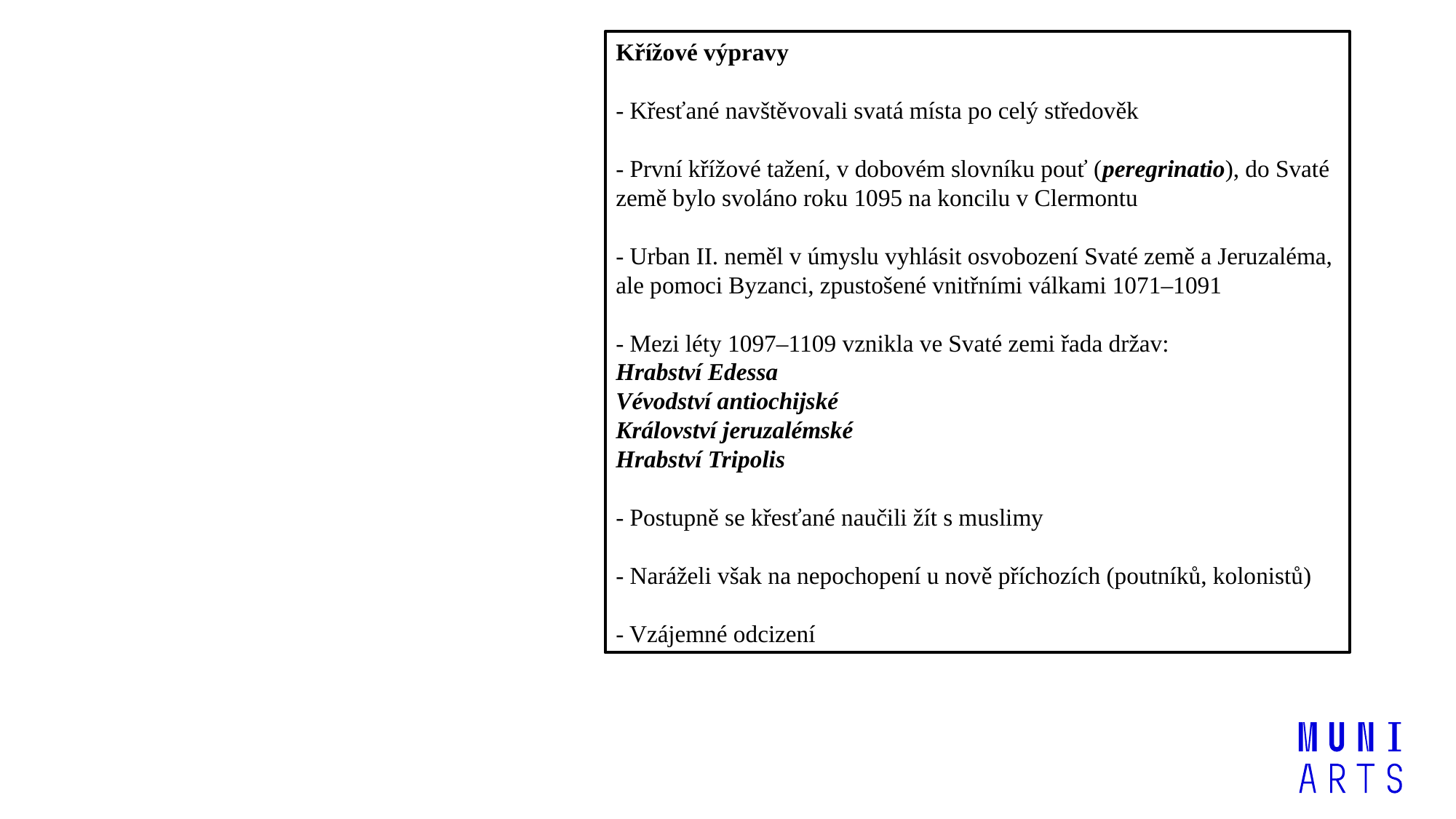

Křížové výpravy

- Křesťané navštěvovali svatá místa po celý středověk

- První křížové tažení, v dobovém slovníku pouť (peregrinatio), do Svaté země bylo svoláno roku 1095 na koncilu v Clermontu

- Urban II. neměl v úmyslu vyhlásit osvobození Svaté země a Jeruzaléma, ale pomoci Byzanci, zpustošené vnitřními válkami 1071–1091

- Mezi léty 1097–1109 vznikla ve Svaté zemi řada držav:
Hrabství Edessa
Vévodství antiochijské
Království jeruzalémské
Hrabství Tripolis

- Postupně se křesťané naučili žít s muslimy

- Naráželi však na nepochopení u nově příchozích (poutníků, kolonistů)

- Vzájemné odcizení